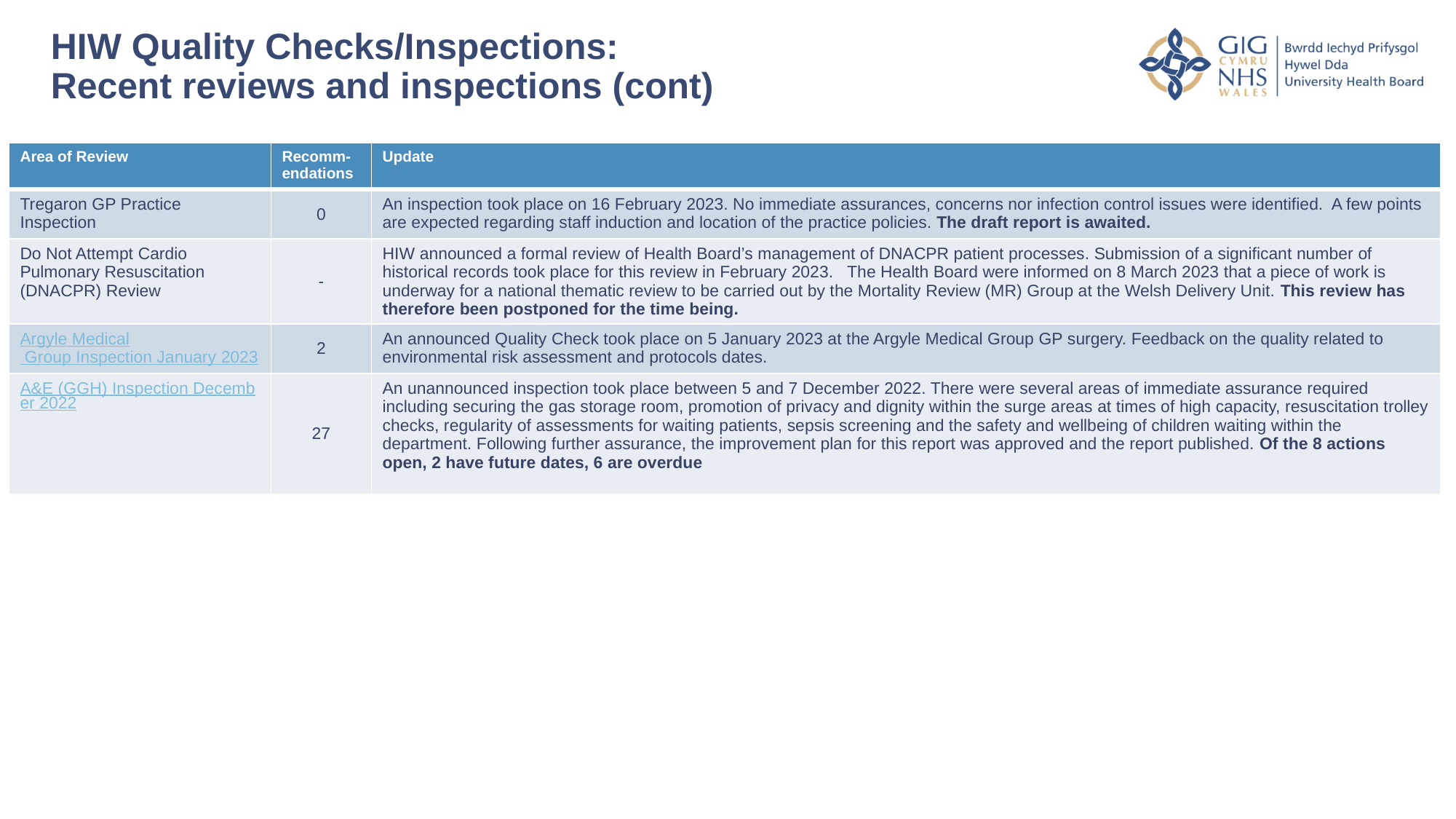

# HIW Quality Checks/Inspections: Recent reviews and inspections (cont)
| Area of Review | Recomm-endations | Update |
| --- | --- | --- |
| Tregaron GP Practice Inspection | 0 | An inspection took place on 16 February 2023. No immediate assurances, concerns nor infection control issues were identified. A few points are expected regarding staff induction and location of the practice policies. The draft report is awaited. |
| Do Not Attempt Cardio Pulmonary Resuscitation (DNACPR) Review | - | HIW announced a formal review of Health Board’s management of DNACPR patient processes. Submission of a significant number of historical records took place for this review in February 2023. The Health Board were informed on 8 March 2023 that a piece of work is underway for a national thematic review to be carried out by the Mortality Review (MR) Group at the Welsh Delivery Unit. This review has therefore been postponed for the time being. |
| Argyle Medical Group Inspection January 2023 | 2 | An announced Quality Check took place on 5 January 2023 at the Argyle Medical Group GP surgery. Feedback on the quality related to environmental risk assessment and protocols dates. |
| A&E (GGH) Inspection December 2022 | 27 | An unannounced inspection took place between 5 and 7 December 2022. There were several areas of immediate assurance required including securing the gas storage room, promotion of privacy and dignity within the surge areas at times of high capacity, resuscitation trolley checks, regularity of assessments for waiting patients, sepsis screening and the safety and wellbeing of children waiting within the department. Following further assurance, the improvement plan for this report was approved and the report published. Of the 8 actions open, 2 have future dates, 6 are overdue |